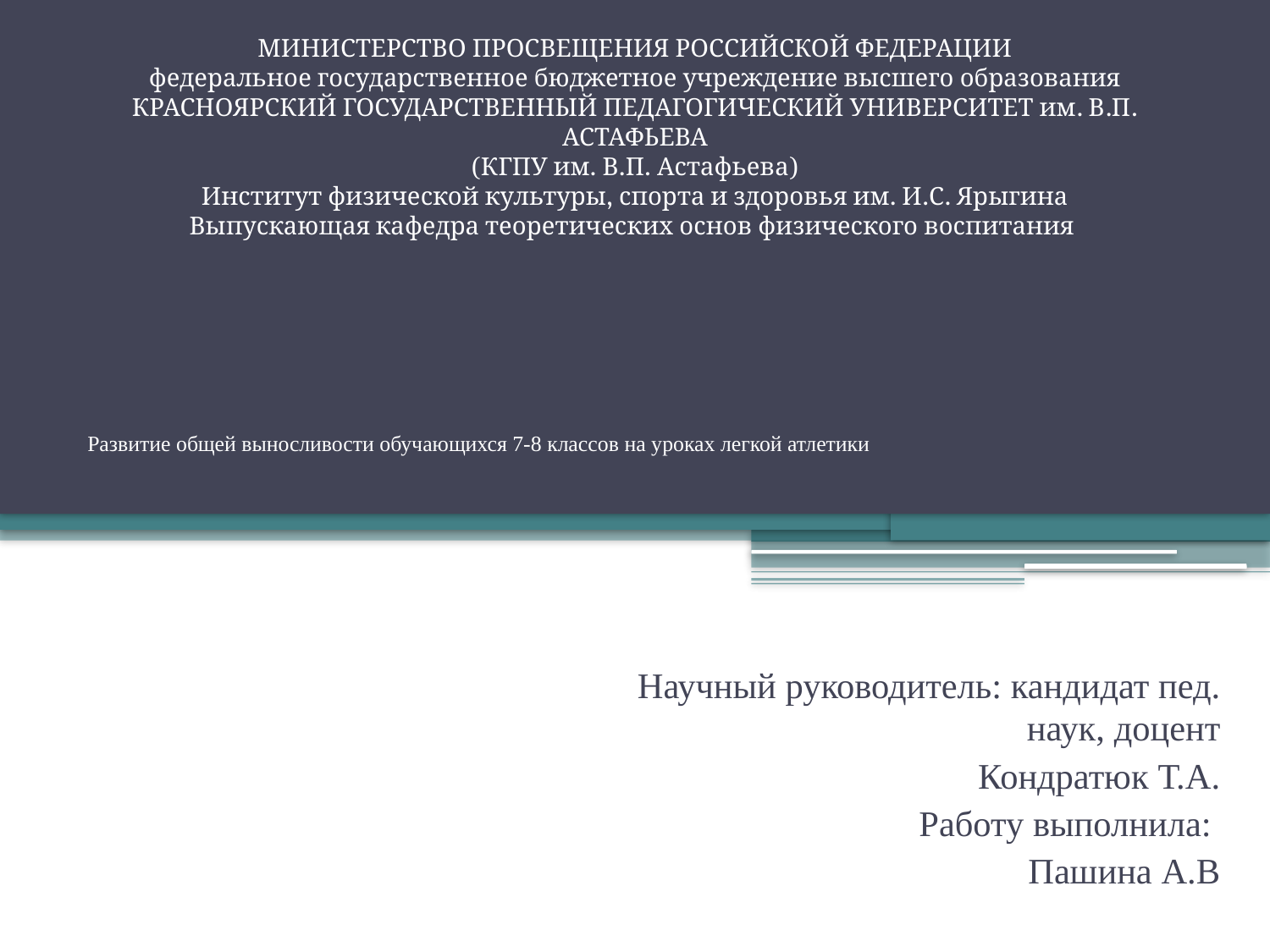

МИНИСТЕРСТВО ПРОСВЕЩЕНИЯ РОССИЙСКОЙ ФЕДЕРАЦИИ
федеральное государственное бюджетное учреждение высшего образования
КРАСНОЯРСКИЙ ГОСУДАРСТВЕННЫЙ ПЕДАГОГИЧЕСКИЙ УНИВЕРСИТЕТ им. В.П. АСТАФЬЕВА
(КГПУ им. В.П. Астафьева)
Институт физической культуры, спорта и здоровья им. И.С. Ярыгина
Выпускающая кафедра теоретических основ физического воспитания
# Развитие общей выносливости обучающихся 7-8 классов на уроках легкой атлетики
Научный руководитель: кандидат пед. наук, доцент
 Кондратюк Т.А.
Работу выполнила:
Пашина А.В